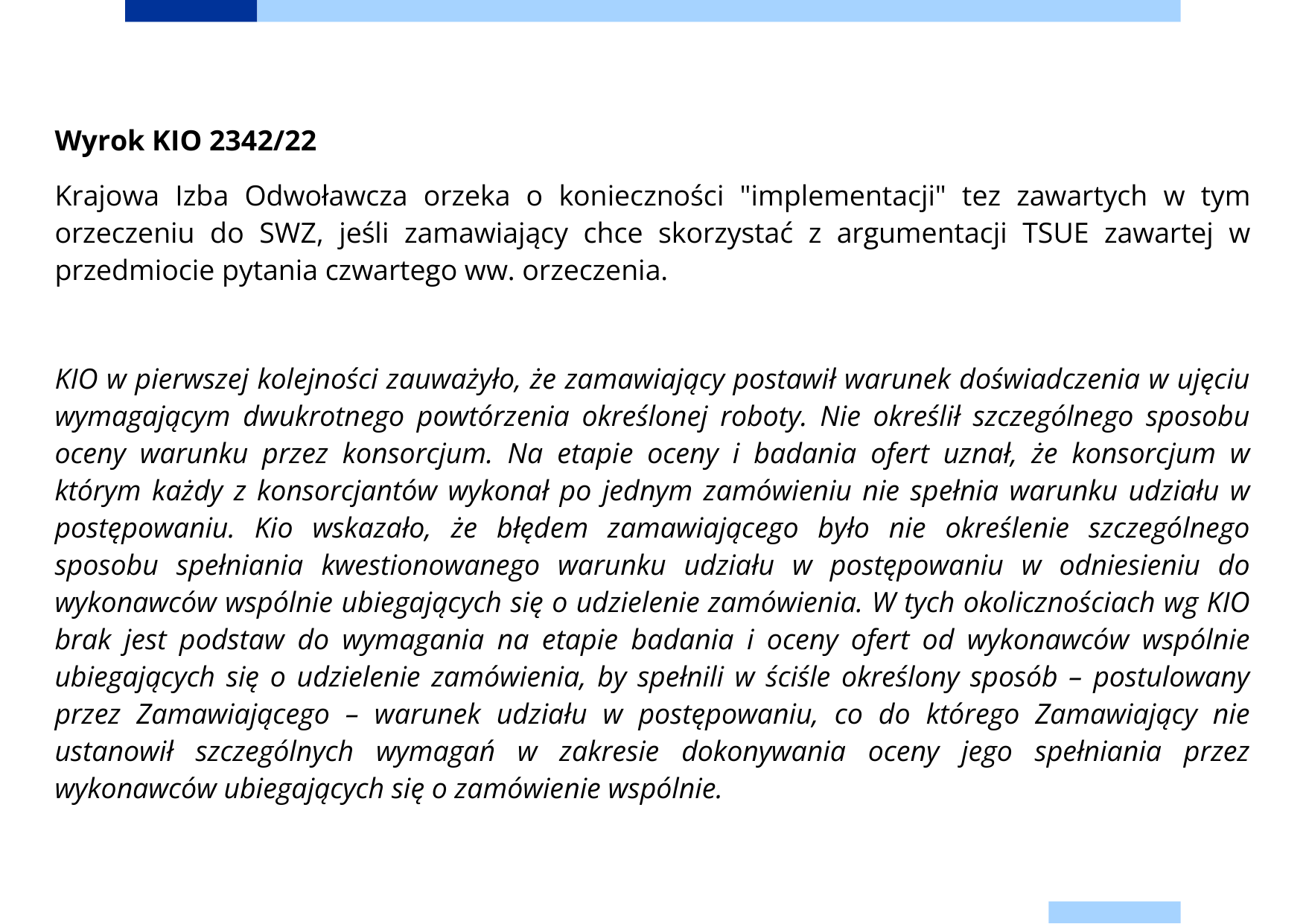

Wyrok KIO 2342/22
Krajowa Izba Odwoławcza orzeka o konieczności "implementacji" tez zawartych w tym orzeczeniu do SWZ, jeśli zamawiający chce skorzystać z argumentacji TSUE zawartej w przedmiocie pytania czwartego ww. orzeczenia.

KIO w pierwszej kolejności zauważyło, że zamawiający postawił warunek doświadczenia w ujęciu wymagającym dwukrotnego powtórzenia określonej roboty. Nie określił szczególnego sposobu oceny warunku przez konsorcjum. Na etapie oceny i badania ofert uznał, że konsorcjum w którym każdy z konsorcjantów wykonał po jednym zamówieniu nie spełnia warunku udziału w postępowaniu. Kio wskazało, że błędem zamawiającego było nie określenie szczególnego sposobu spełniania kwestionowanego warunku udziału w postępowaniu w odniesieniu do wykonawców wspólnie ubiegających się o udzielenie zamówienia. W tych okolicznościach wg KIO brak jest podstaw do wymagania na etapie badania i oceny ofert od wykonawców wspólnie ubiegających się o udzielenie zamówienia, by spełnili w ściśle określony sposób – postulowany przez Zamawiającego – warunek udziału w postępowaniu, co do którego Zamawiający nie ustanowił szczególnych wymagań w zakresie dokonywania oceny jego spełniania przez wykonawców ubiegających się o zamówienie wspólnie.